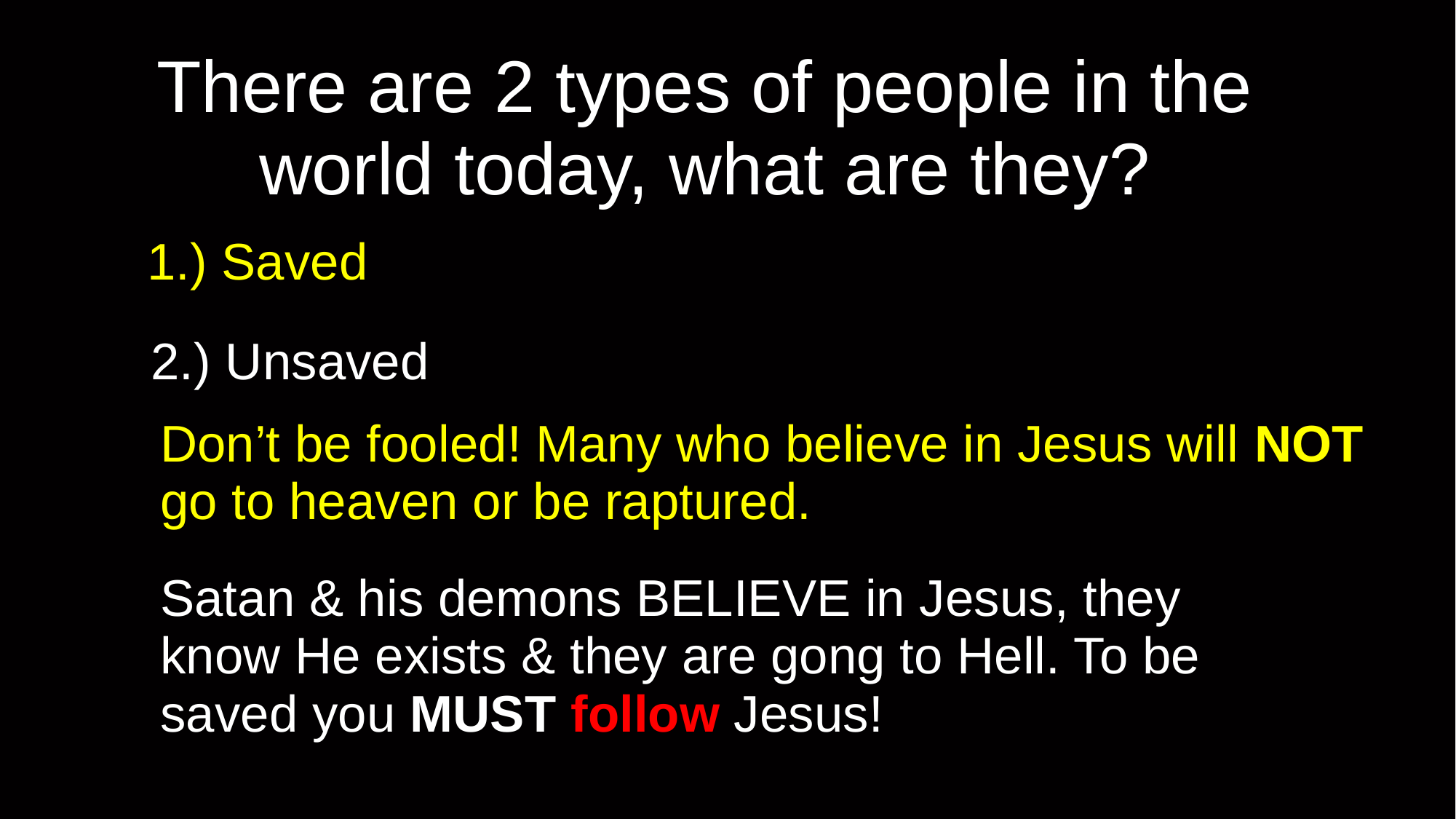

# There are 2 types of people in the world today, what are they?
1.) Saved
2.) Unsaved
Don’t be fooled! Many who believe in Jesus will NOT go to heaven or be raptured.
Satan & his demons BELIEVE in Jesus, they know He exists & they are gong to Hell. To be saved you MUST follow Jesus!